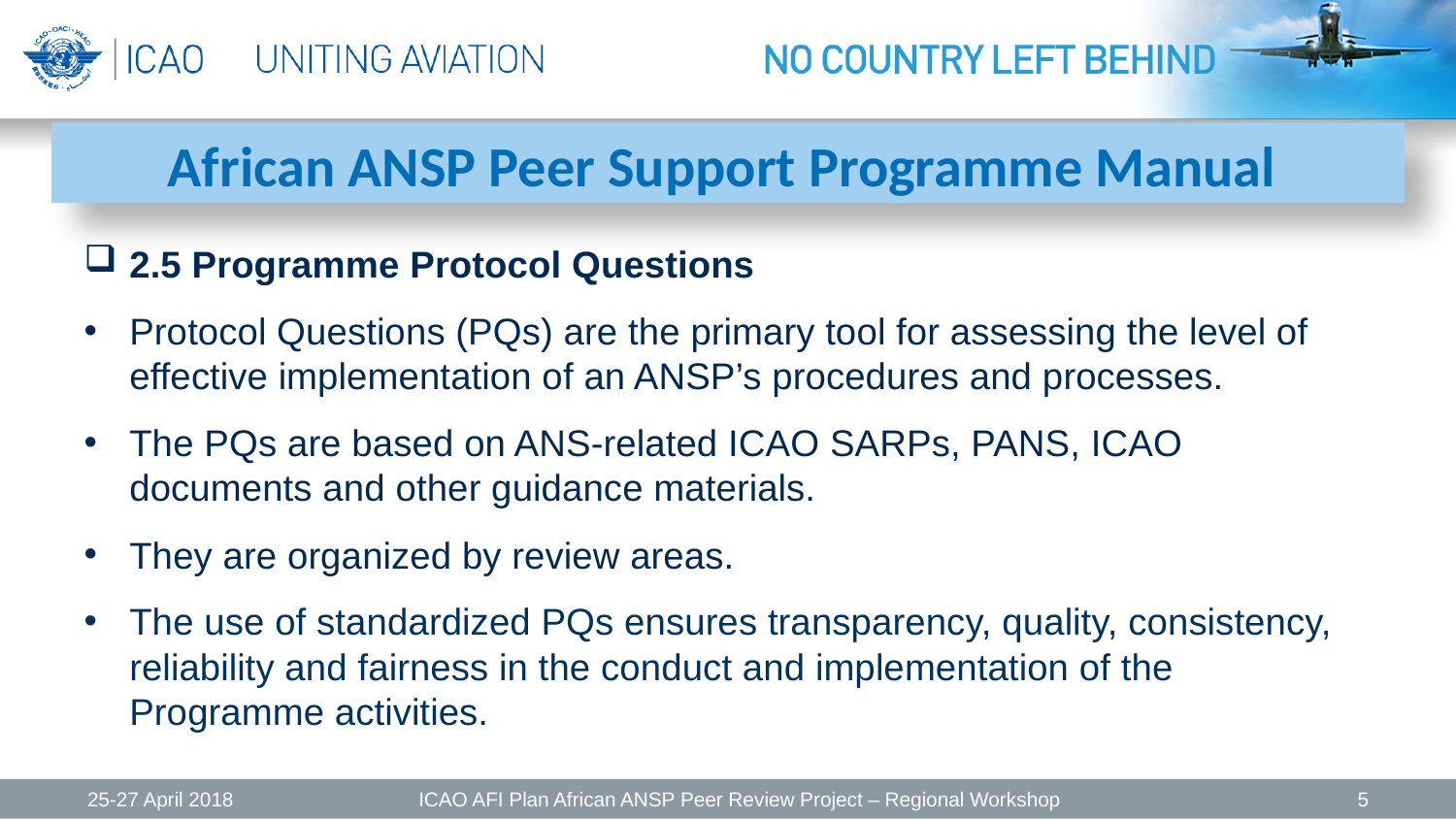

African ANSP Peer Support Programme Manual
2.5 Programme Protocol Questions
Protocol Questions (PQs) are the primary tool for assessing the level of effective implementation of an ANSP’s procedures and processes.
The PQs are based on ANS-related ICAO SARPs, PANS, ICAO documents and other guidance materials.
They are organized by review areas.
The use of standardized PQs ensures transparency, quality, consistency, reliability and fairness in the conduct and implementation of the Programme activities.

25-27 April 2018
ICAO AFI Plan African ANSP Peer Review Project – Regional Workshop
5